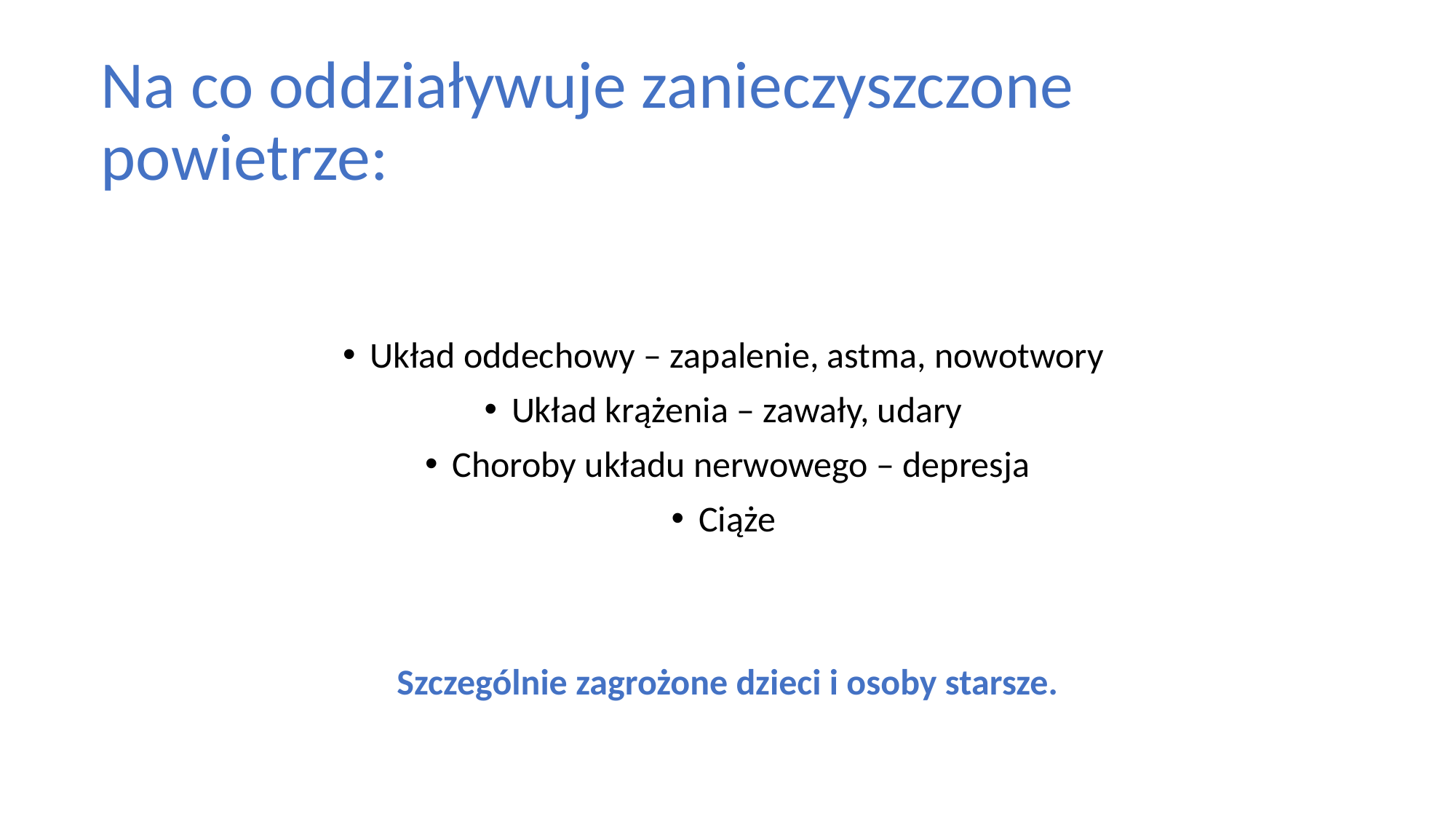

# Na co oddziaływuje zanieczyszczone powietrze:

Układ oddechowy – zapalenie, astma, nowotwory
Układ krążenia – zawały, udary
Choroby układu nerwowego – depresja
Ciąże

Szczególnie zagrożone dzieci i osoby starsze.